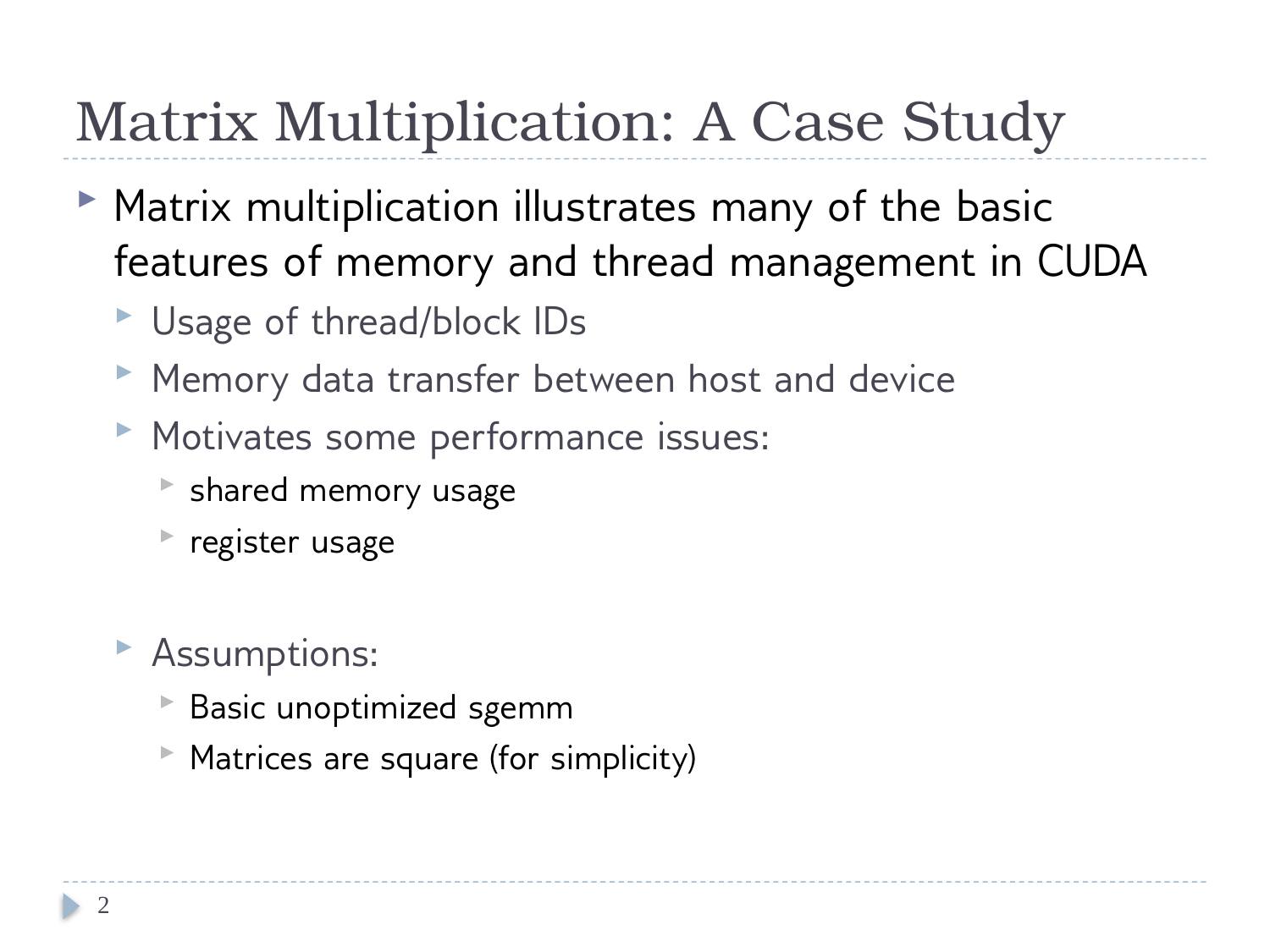

# Matrix Multiplication: A Case Study
Matrix multiplication illustrates many of the basic features of memory and thread management in CUDA
Usage of thread/block IDs
Memory data transfer between host and device
Motivates some performance issues:
shared memory usage
register usage

Assumptions:
Basic unoptimized sgemm
Matrices are square (for simplicity)

2